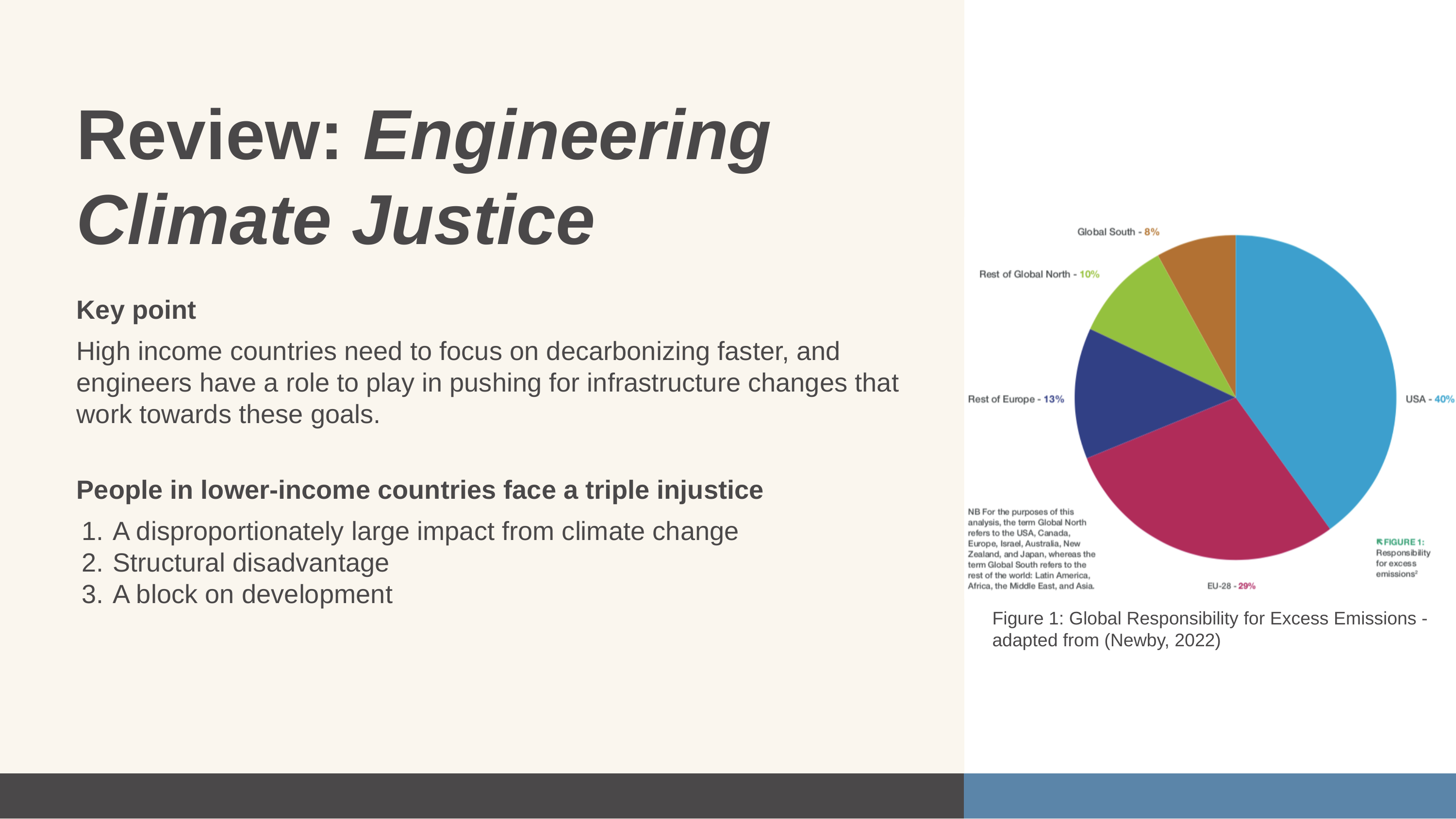

Review: Engineering Climate Justice
Key point
High income countries need to focus on decarbonizing faster, and engineers have a role to play in pushing for infrastructure changes that work towards these goals.
People in lower-income countries face a triple injustice
A disproportionately large impact from climate change
Structural disadvantage
A block on development

Figure 1: Global Responsibility for Excess Emissions - adapted from (Newby, 2022)